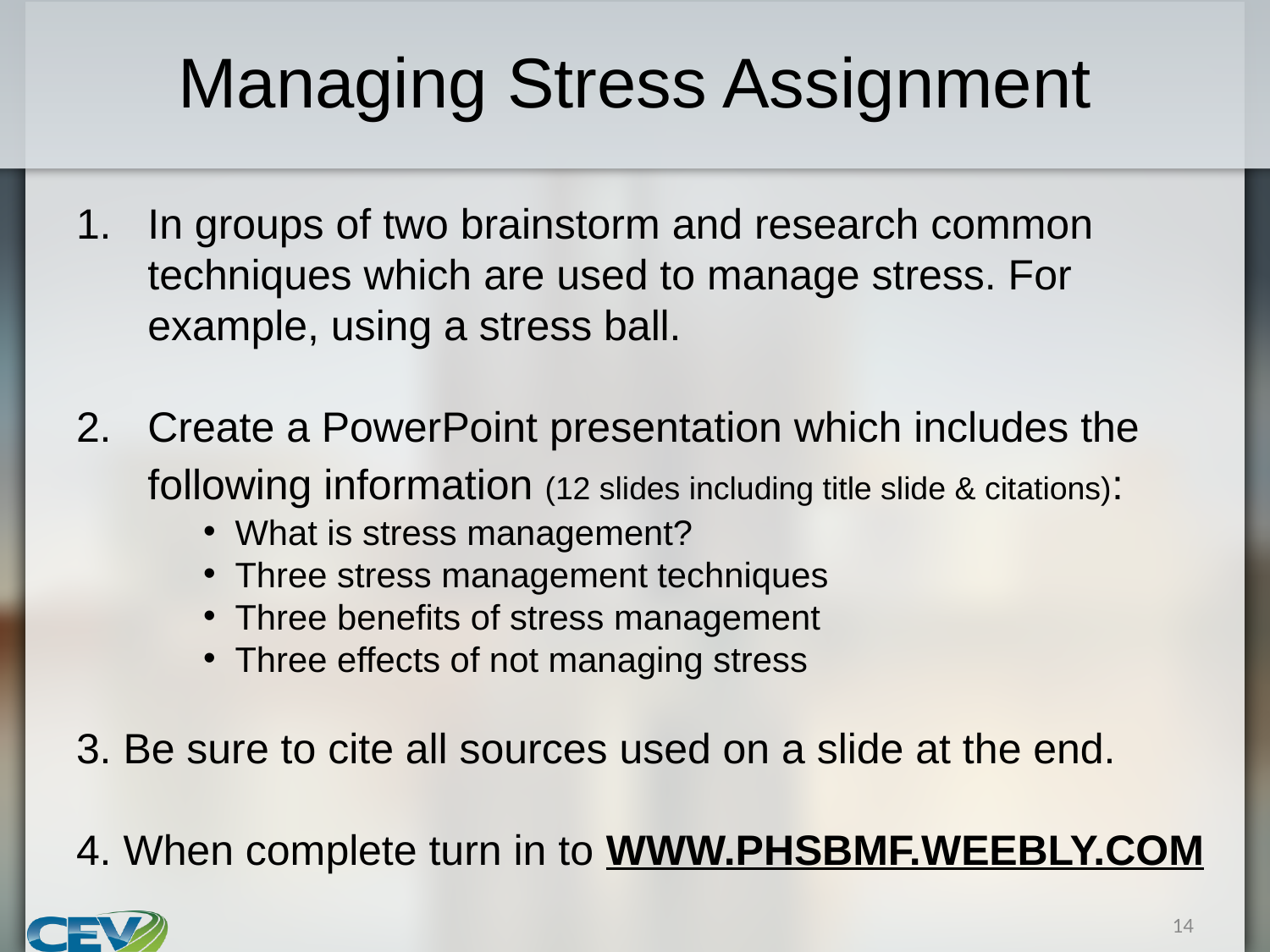

# Managing Stress Assignment
In groups of two brainstorm and research common techniques which are used to manage stress. For example, using a stress ball.

Create a PowerPoint presentation which includes the following information (12 slides including title slide & citations):
What is stress management?
Three stress management techniques
Three benefits of stress management
Three effects of not managing stress

3. Be sure to cite all sources used on a slide at the end.

4. When complete turn in to WWW.PHSBMF.WEEBLY.COM
14